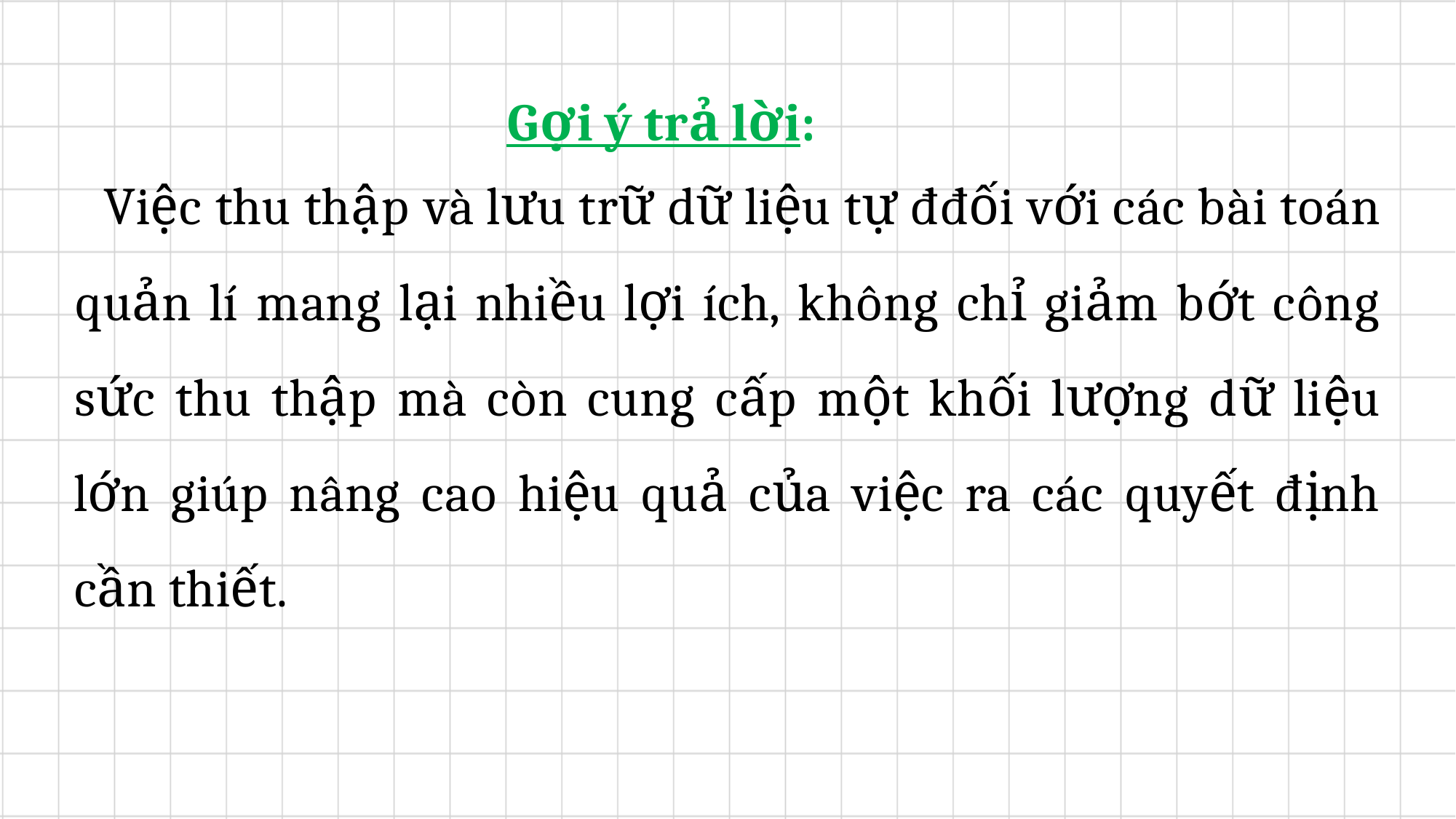

Gợi ý trả lời:
	Việc thu thập và lưu trữ dữ liệu tự đđối với các bài toán quản lí mang lại nhiều lợi ích, không chỉ giảm bớt công sức thu thập mà còn cung cấp một khối lượng dữ liệu lớn giúp nâng cao hiệu quả của việc ra các quyết định cần thiết.